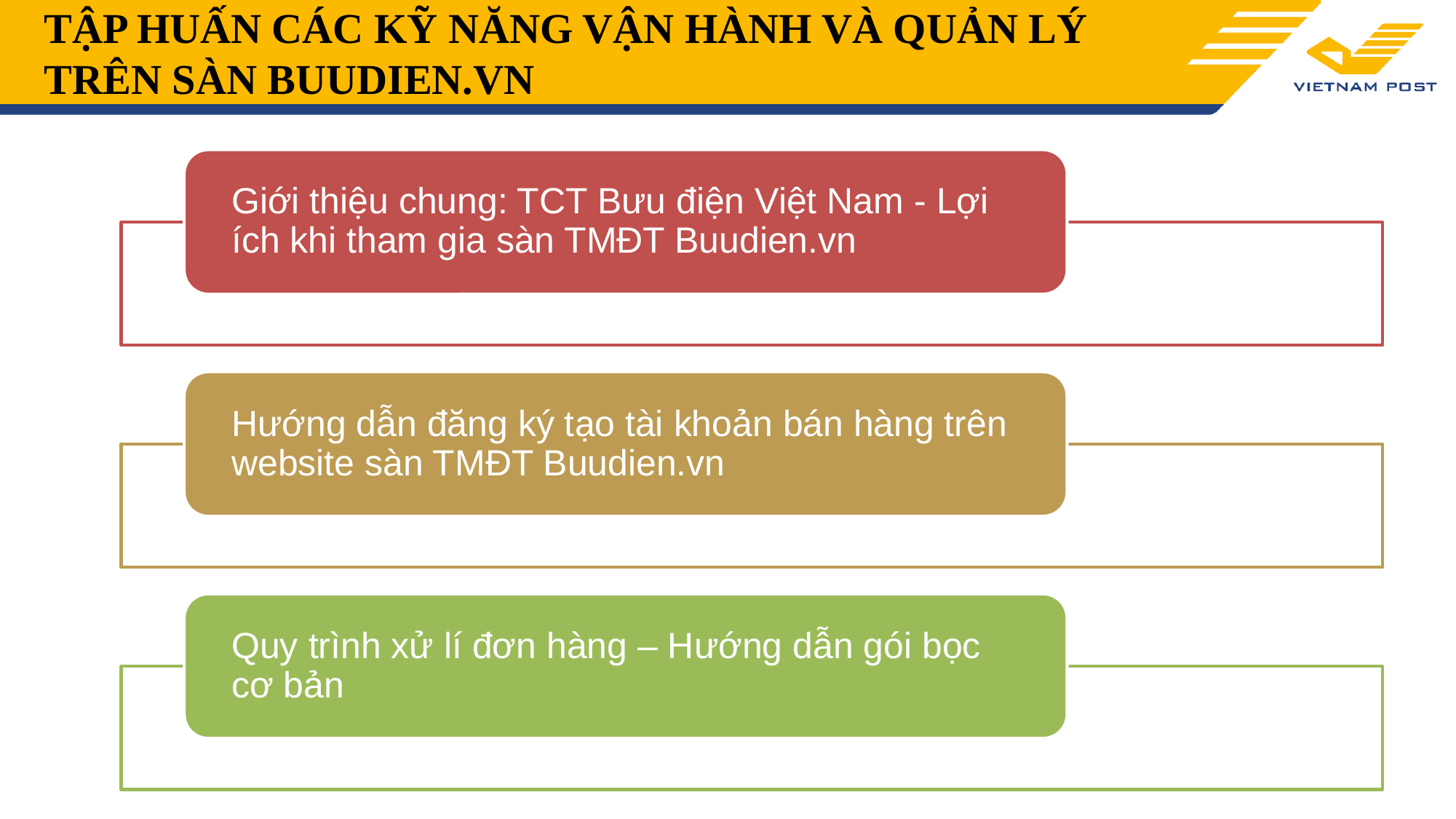

# TẬP HUẤN CÁC KỸ NĂNG VẬN HÀNH VÀ QUẢN LÝ TRÊN SÀN BUUDIEN.VN
Giới thiệu chung: TCT Bưu điện Việt Nam - Lợi ích khi tham gia sàn TMĐT Buudien.vn
Hướng dẫn đăng ký tạo tài khoản bán hàng trên website sàn TMĐT Buudien.vn
Quy trình xử lí đơn hàng – Hướng dẫn gói bọc cơ bản